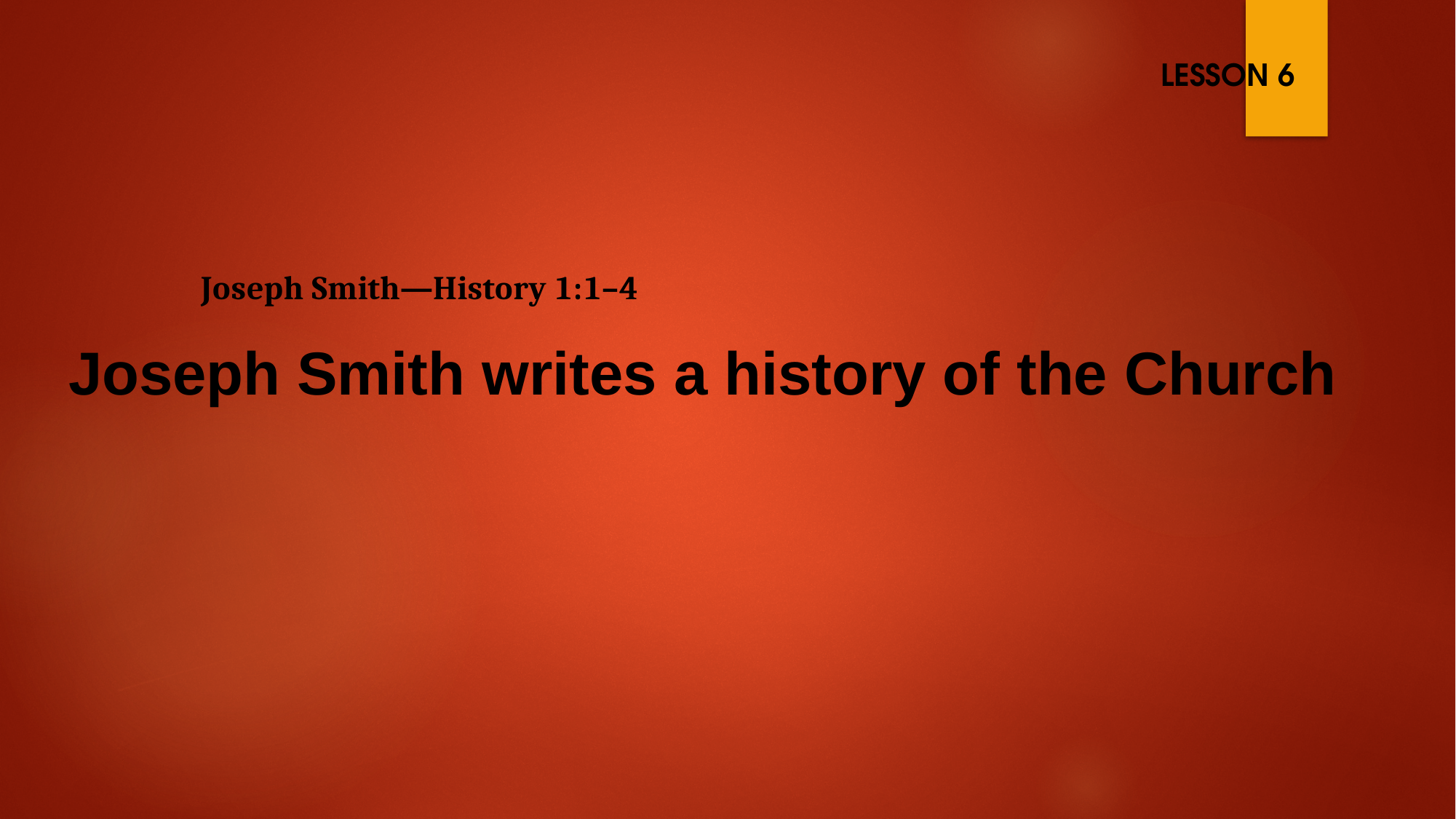

LESSON 6

Joseph Smith—History 1:1–4
Joseph Smith writes a history of the Church